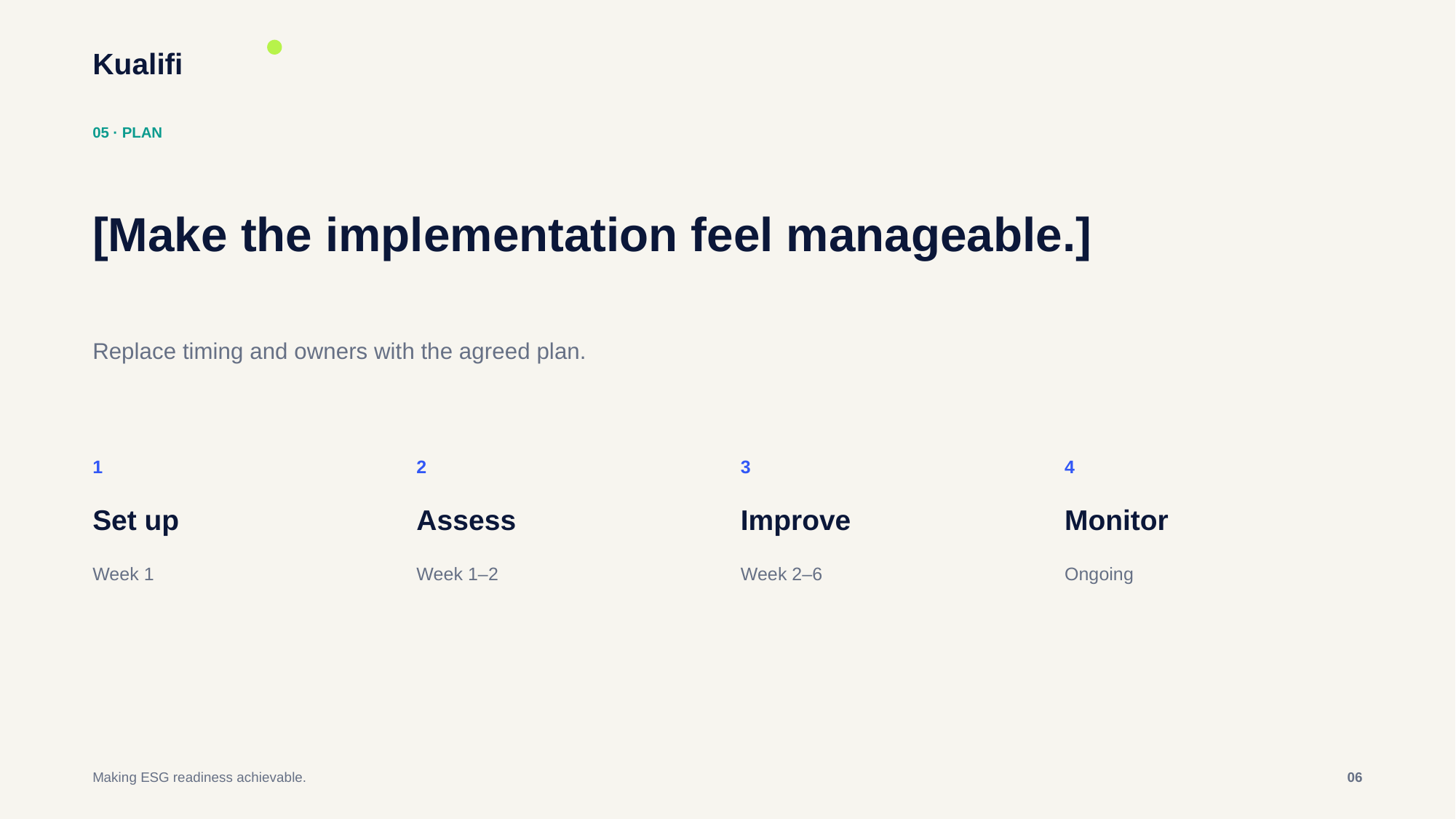

Kualifi

05 · PLAN
[Make the implementation feel manageable.]
Replace timing and owners with the agreed plan.
1
2
3
4
Set up
Assess
Improve
Monitor
Week 1
Week 1–2
Week 2–6
Ongoing
Making ESG readiness achievable.
06